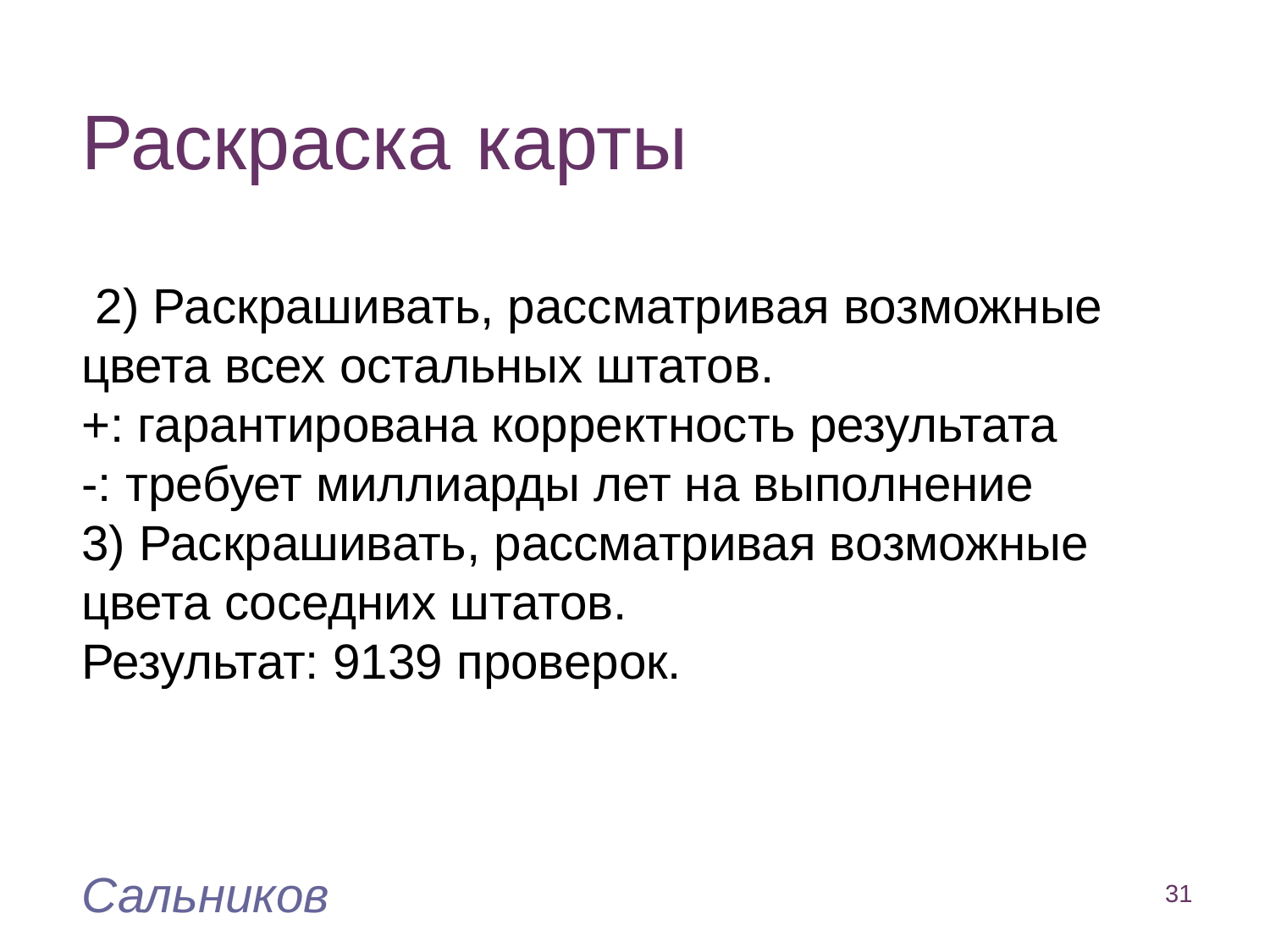

Раскраска карты
 2) Раскрашивать, рассматривая возможные цвета всех остальных штатов.
+: гарантирована корректность результата
-: требует миллиарды лет на выполнение
3) Раскрашивать, рассматривая возможные цвета соседних штатов.
Результат: 9139 проверок.
Сальников
31